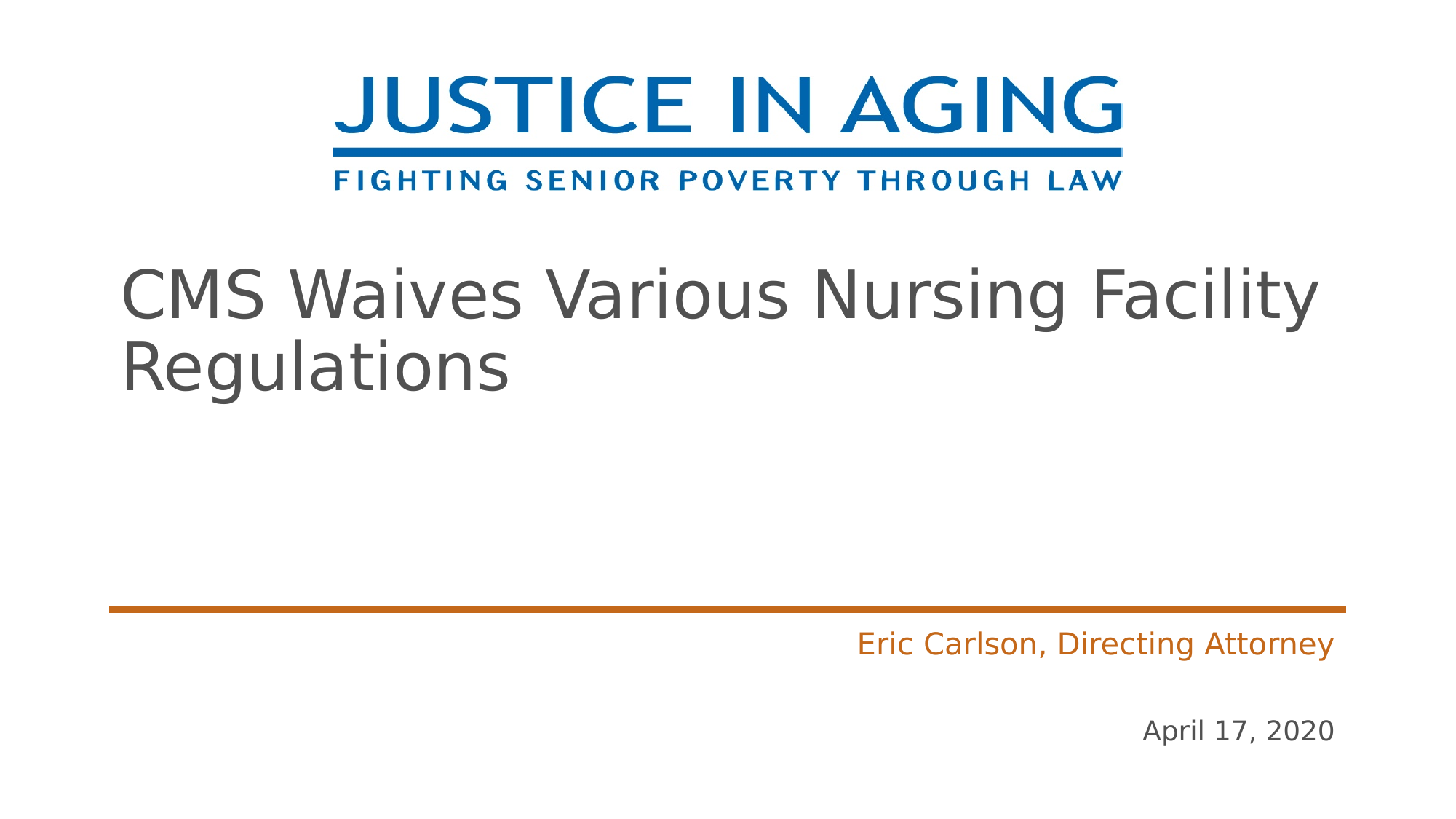

# CMS Waives Various Nursing Facility Regulations
Eric Carlson, Directing Attorney
April 17, 2020